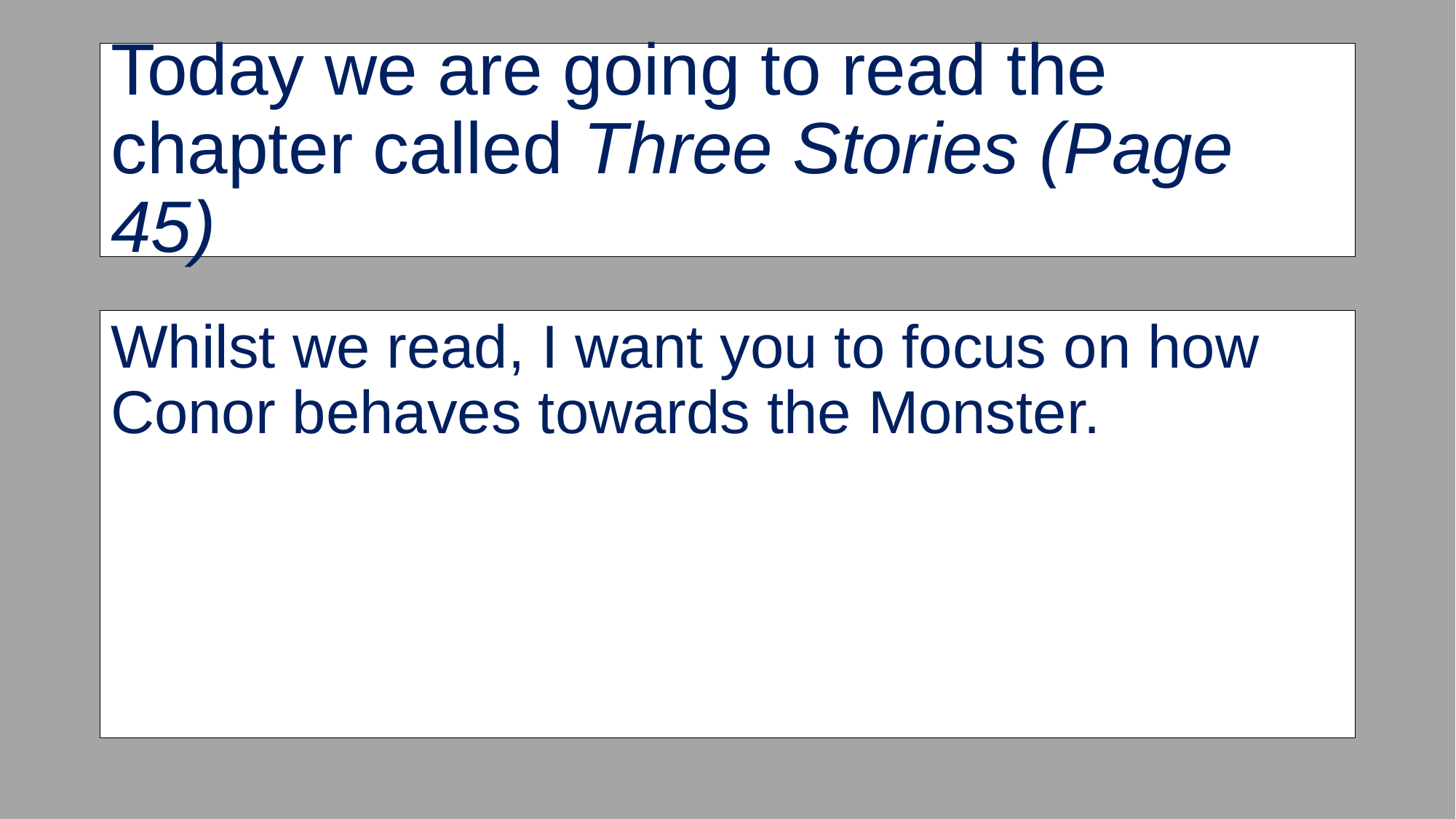

# Today we are going to read the chapter called Three Stories (Page 45)
Whilst we read, I want you to focus on how Conor behaves towards the Monster.